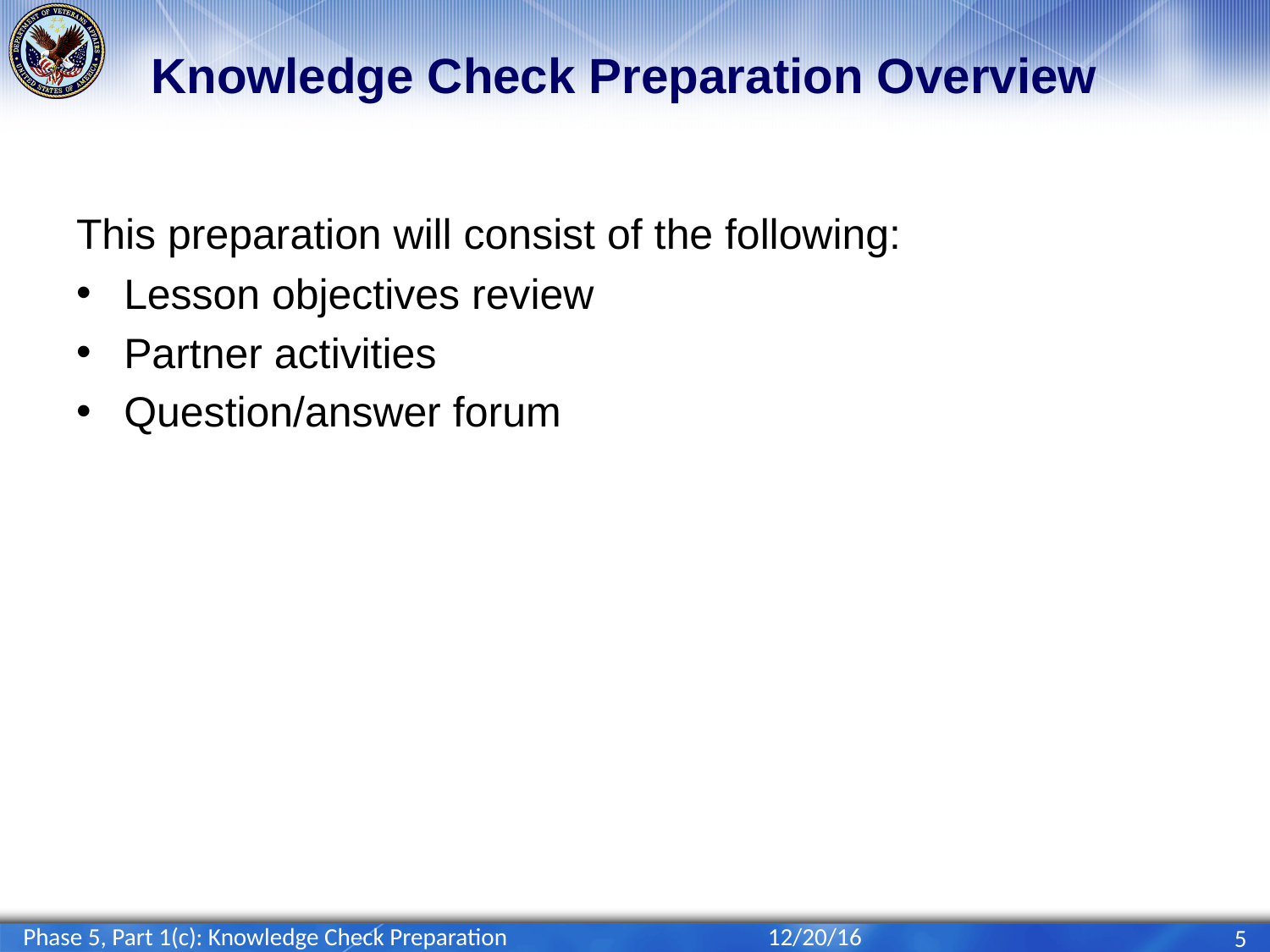

# Knowledge Check Preparation Overview
This preparation will consist of the following:
Lesson objectives review
Partner activities
Question/answer forum
Phase 5, Part 1(c): Knowledge Check Preparation
12/20/16
5